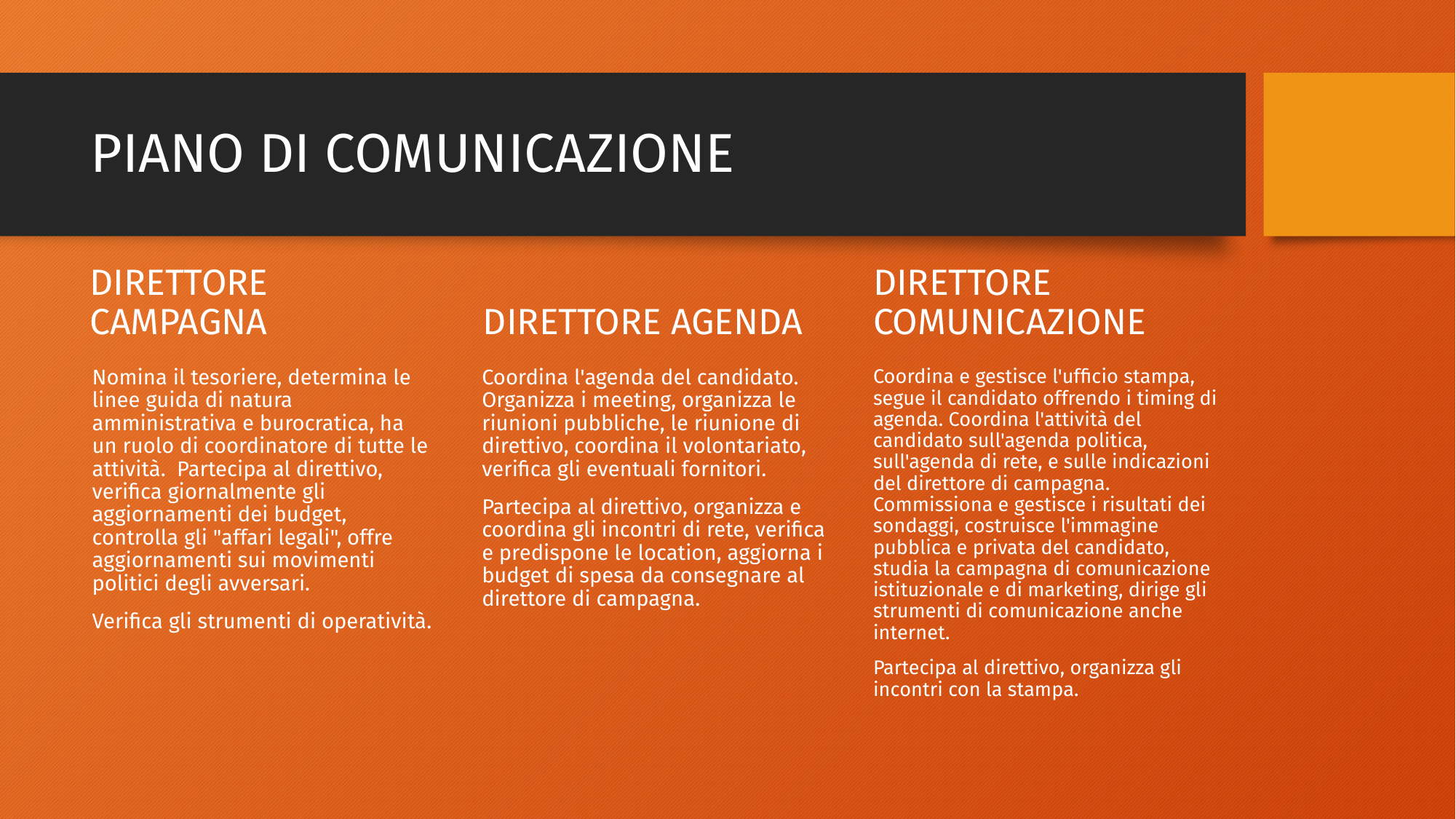

# PIANO DI COMUNICAZIONE
DIRETTORE CAMPAGNA
DIRETTORE AGENDA
DIRETTORE COMUNICAZIONE
Nomina il tesoriere, determina le linee guida di natura amministrativa e burocratica, ha un ruolo di coordinatore di tutte le attività.  Partecipa al direttivo, verifica giornalmente gli aggiornamenti dei budget, controlla gli "affari legali", offre aggiornamenti sui movimenti politici degli avversari.
Verifica gli strumenti di operatività.

Coordina l'agenda del candidato. Organizza i meeting, organizza le riunioni pubbliche, le riunione di direttivo, coordina il volontariato, verifica gli eventuali fornitori.
Partecipa al direttivo, organizza e coordina gli incontri di rete, verifica e predispone le location, aggiorna i budget di spesa da consegnare al direttore di campagna.

Coordina e gestisce l'ufficio stampa, segue il candidato offrendo i timing di agenda. Coordina l'attività del candidato sull'agenda politica, sull'agenda di rete, e sulle indicazioni del direttore di campagna. Commissiona e gestisce i risultati dei sondaggi, costruisce l'immagine pubblica e privata del candidato, studia la campagna di comunicazione istituzionale e di marketing, dirige gli strumenti di comunicazione anche internet.
Partecipa al direttivo, organizza gli incontri con la stampa.